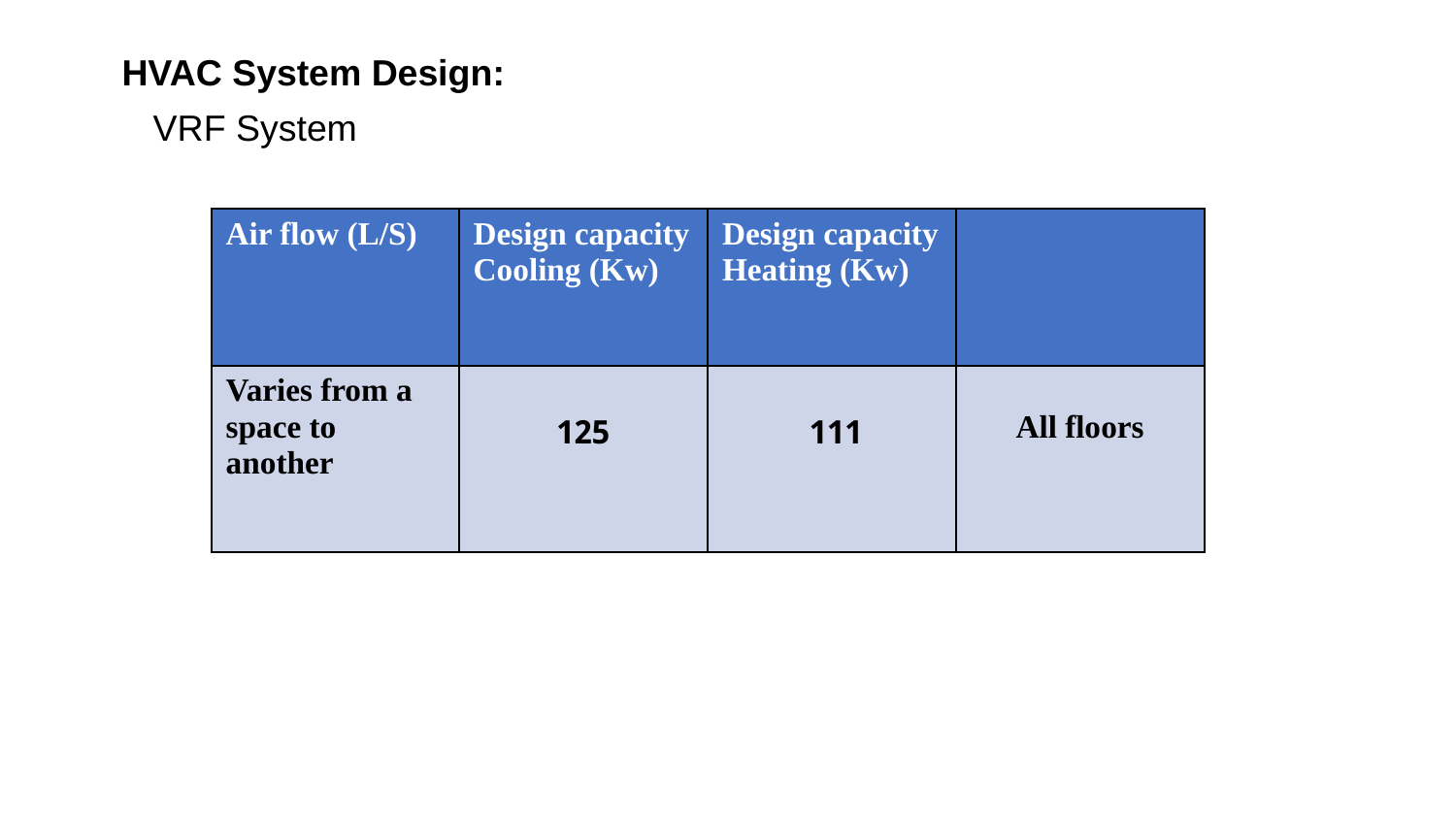

HVAC System Design:
VRF System
| Air flow (L/S) | Design capacity Cooling (Kw) | Design capacity Heating (Kw) |  |
| --- | --- | --- | --- |
| Varies from a space to another | 125 | 111 | All floors |